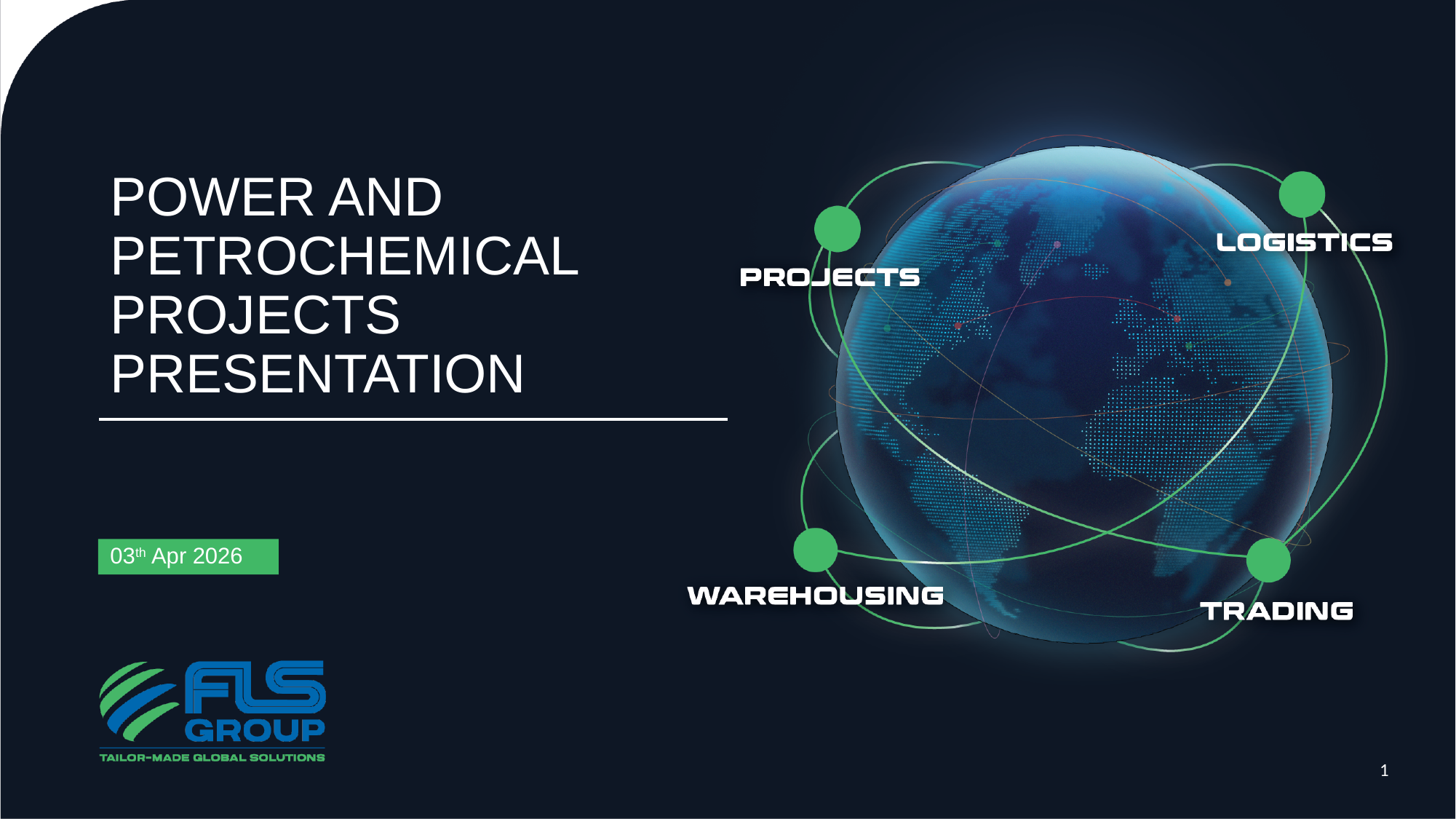

# POWER AND PETROCHEMICAL PROJECTS PRESENTATION
03th Apr 2026
1